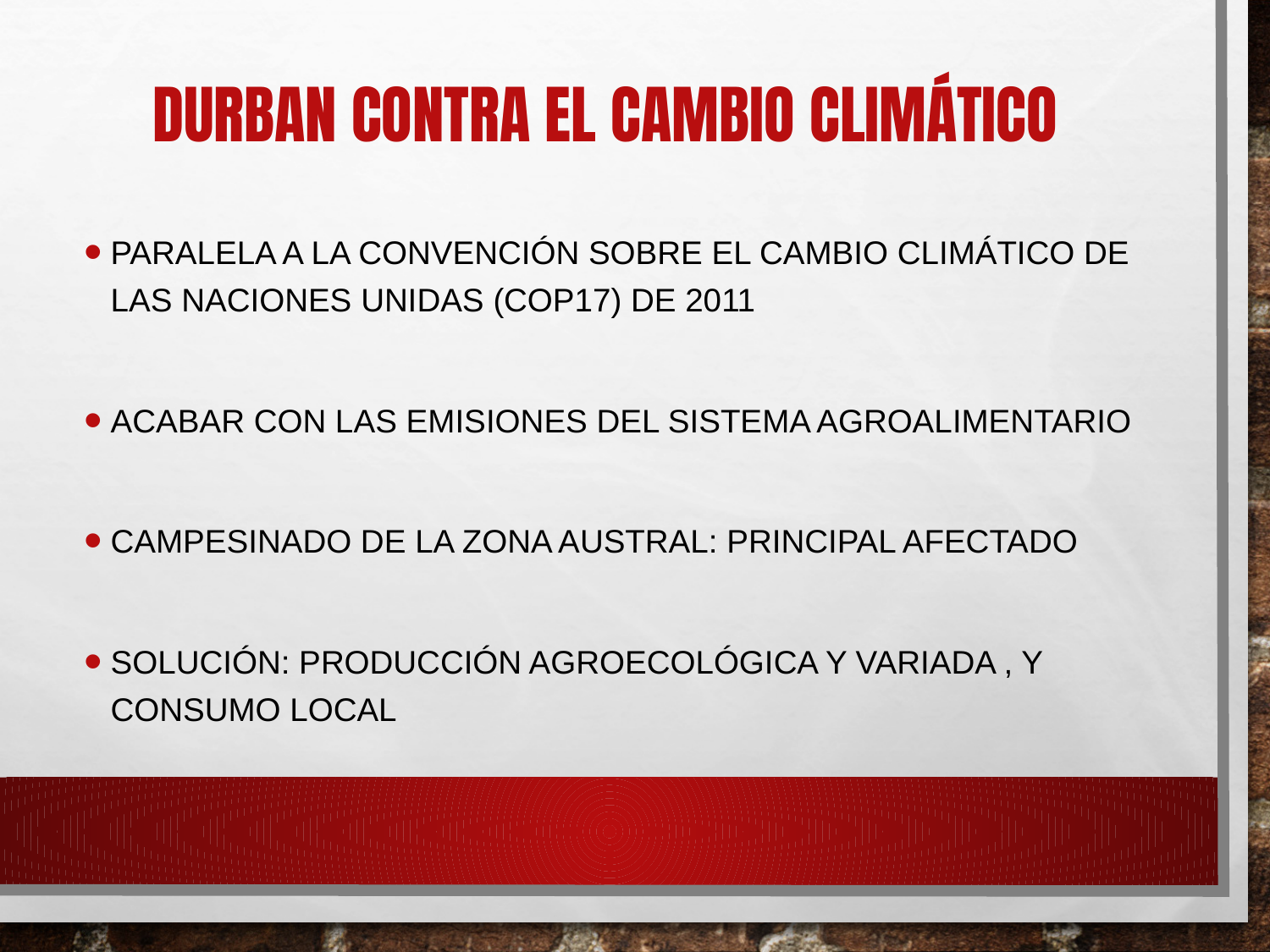

# Durban contra el cambio climático
Paralela a la convención sobre el cambio climático de las naciones unidas (cop17) de 2011

Acabar con las emisiones del sistema agroalimentario

Campesinado de la zona austral: principal afectado

Solución: producción agroecológica y variada , y consumo local